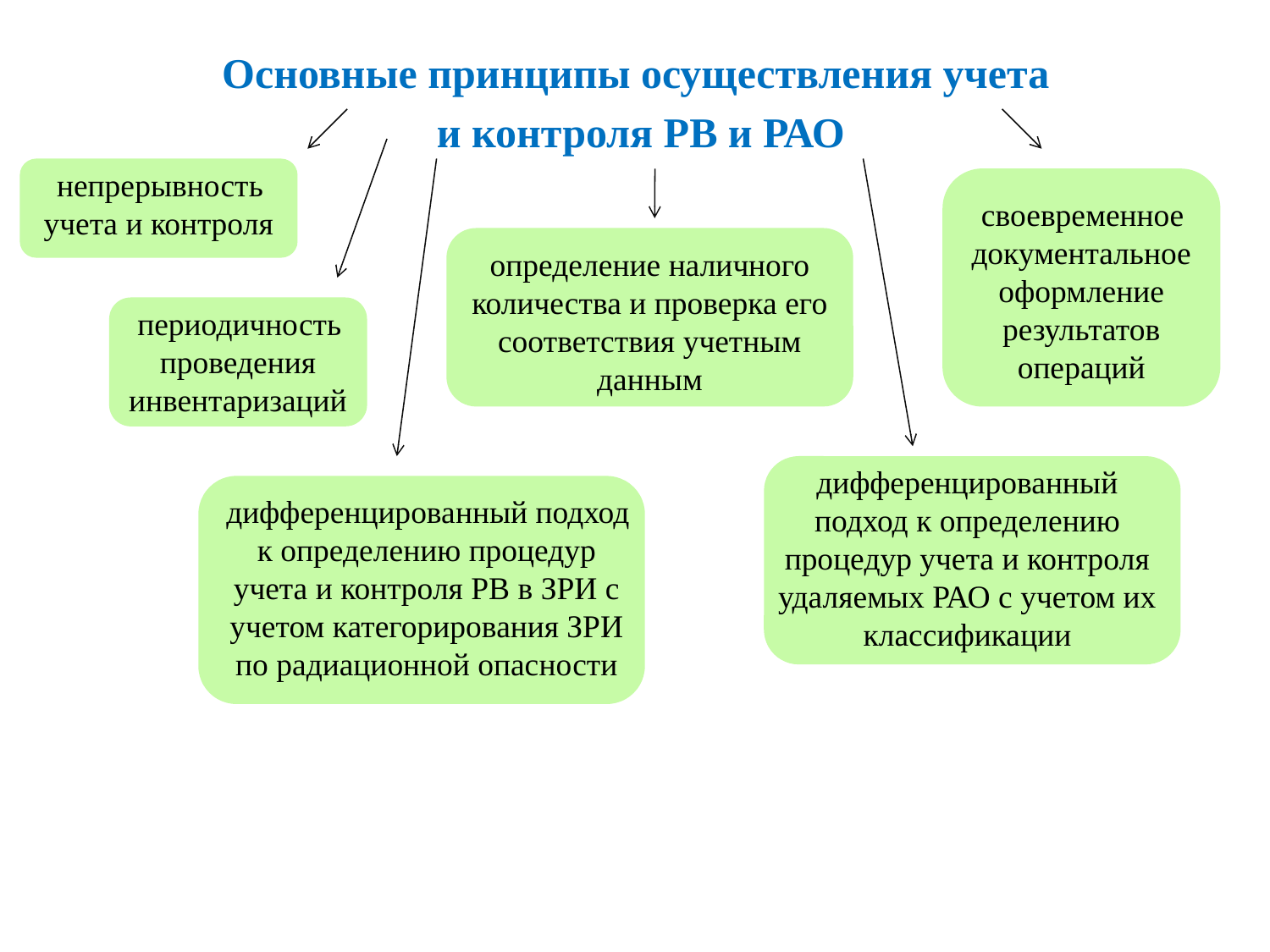

Основные принципы осуществления учета
и контроля РВ и РАО

непрерывность учета и контроля

своевременное документальное оформление результатов операций

определение наличного количества и проверка его соответствия учетным данным
периодичность проведения инвентаризаций

дифференцированный подход к определению процедур учета и контроля удаляемых РАО с учетом их классификации

дифференцированный подход к определению процедур учета и контроля РВ в ЗРИ с учетом категорирования ЗРИ по радиационной опасности